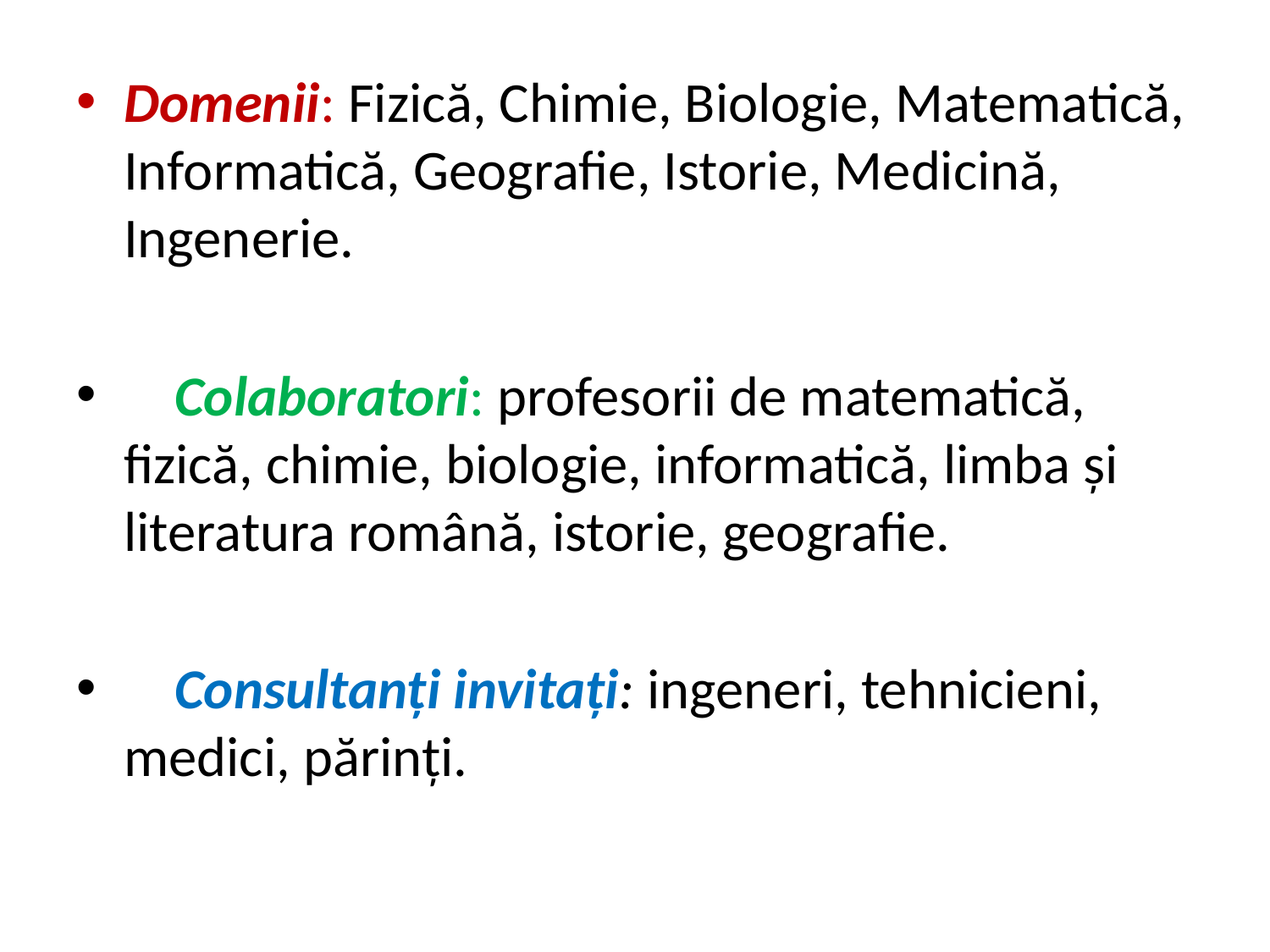

Domenii: Fizică, Chimie, Biologie, Matematică, Informatică, Geografie, Istorie, Medicină, Ingenerie.

    Colaboratori: profesorii de matematică, fizică, chimie, biologie, informatică, limba și literatura română, istorie, geografie.

    Consultanți invitați: ingeneri, tehnicieni, medici, părinți.